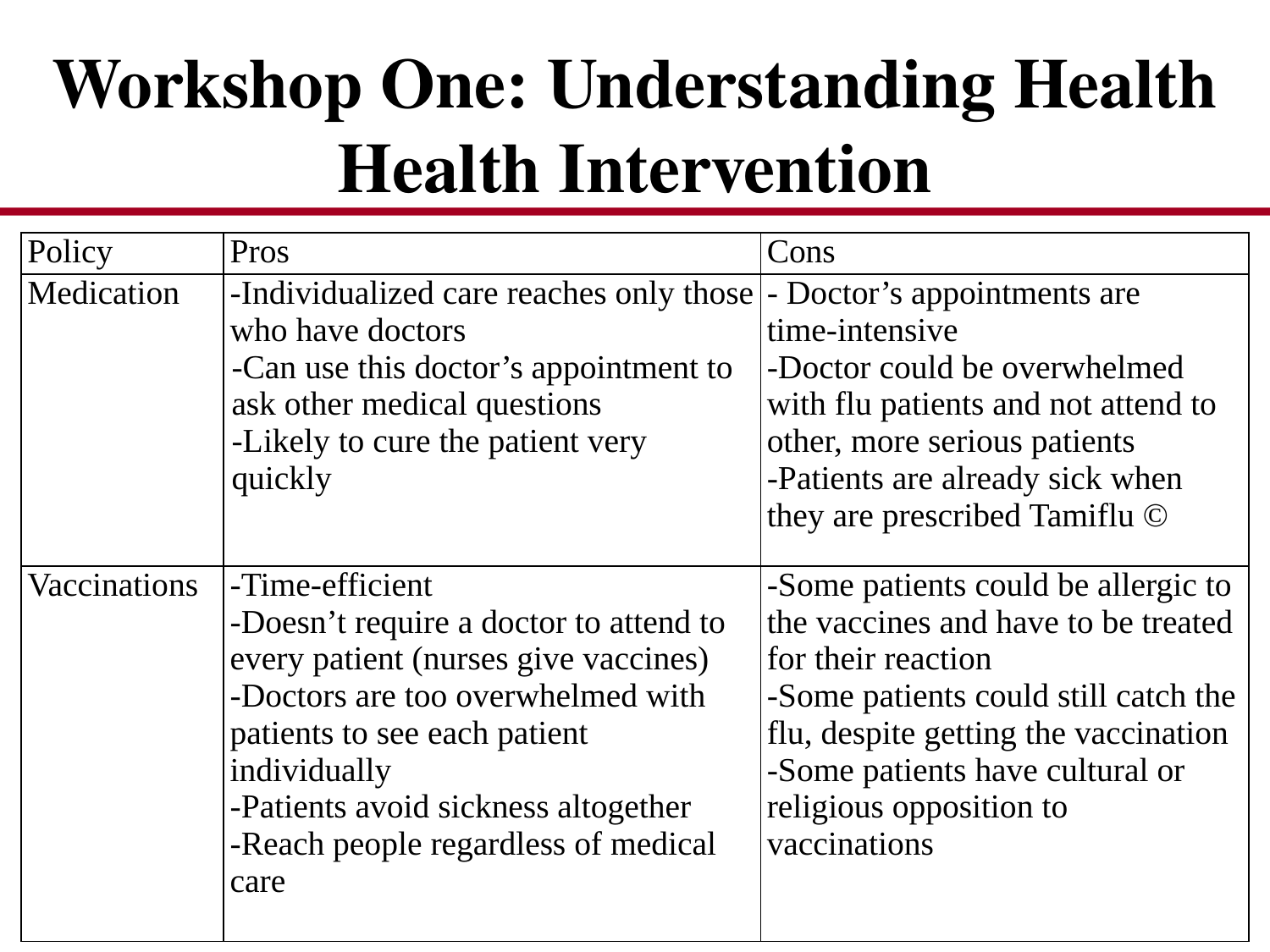

# Workshop One: Understanding Health Health Intervention
| Policy | Pros | Cons |
| --- | --- | --- |
| Medication | -Individualized care reaches only those who have doctors -Can use this doctor’s appointment to ask other medical questions -Likely to cure the patient very quickly | - Doctor’s appointments are time-intensive -Doctor could be overwhelmed with flu patients and not attend to other, more serious patients -Patients are already sick when they are prescribed Tamiflu © |
| Vaccinations | -Time-efficient -Doesn’t require a doctor to attend to every patient (nurses give vaccines) -Doctors are too overwhelmed with patients to see each patient individually -Patients avoid sickness altogether -Reach people regardless of medical care | -Some patients could be allergic to the vaccines and have to be treated for their reaction -Some patients could still catch the flu, despite getting the vaccination -Some patients have cultural or religious opposition to vaccinations |